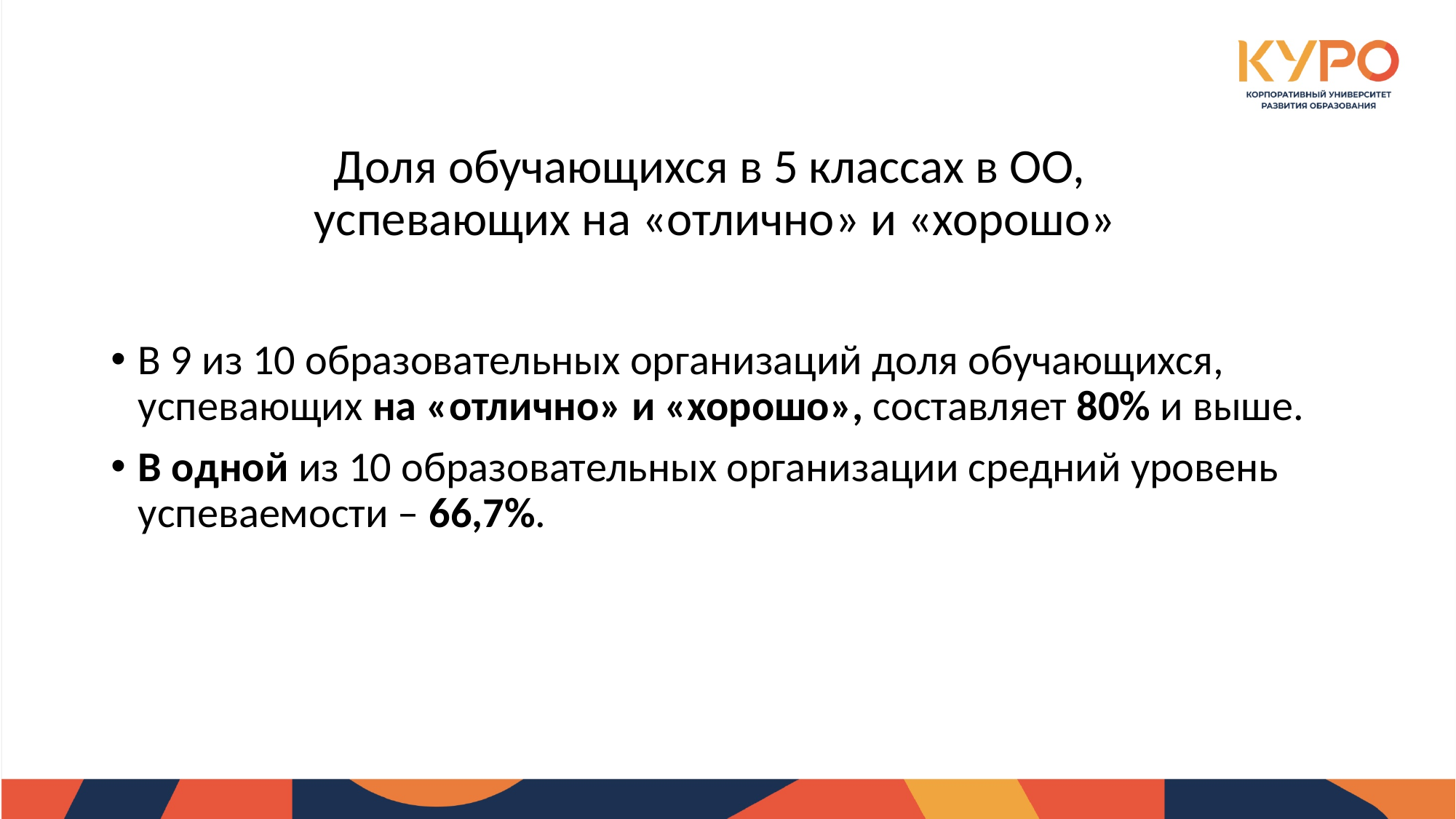

# Доля обучающихся в 5 классах в ОО, успевающих на «отлично» и «хорошо»
В 9 из 10 образовательных организаций доля обучающихся, успевающих на «отлично» и «хорошо», составляет 80% и выше.
В одной из 10 образовательных организации средний уровень успеваемости – 66,7%.